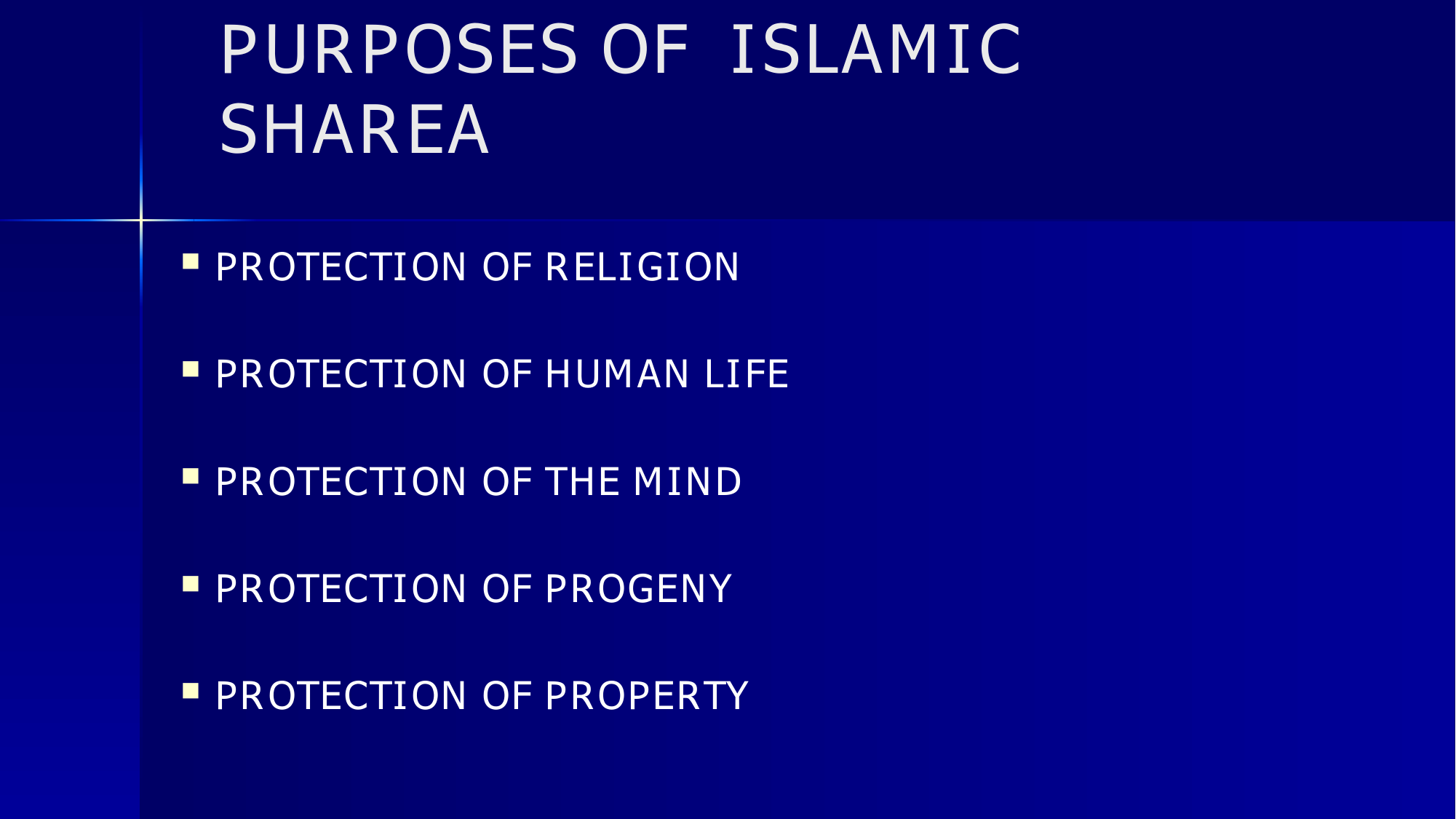

# PURPOSES OF  ISLAMIC SHAREA
PROTECTION OF RELIGION

PROTECTION OF HUMAN LIFE

PROTECTION OF THE MIND

PROTECTION OF PROGENY

PROTECTION OF PROPERTY